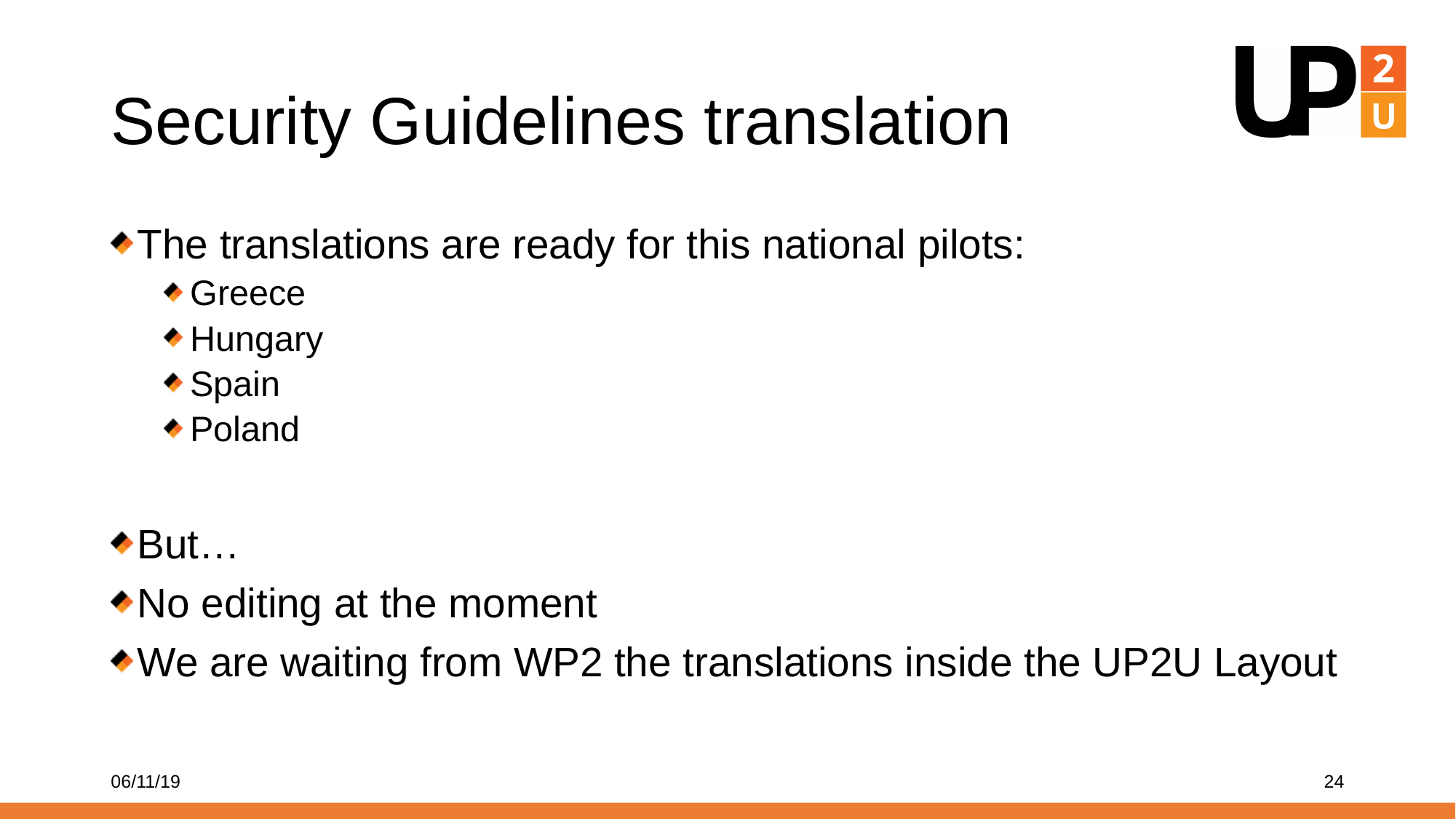

# Security Guidelines translation
The translations are ready for this national pilots:
Greece
Hungary
Spain
Poland

But…
No editing at the moment
We are waiting from WP2 the translations inside the UP2U Layout

06/11/19

24